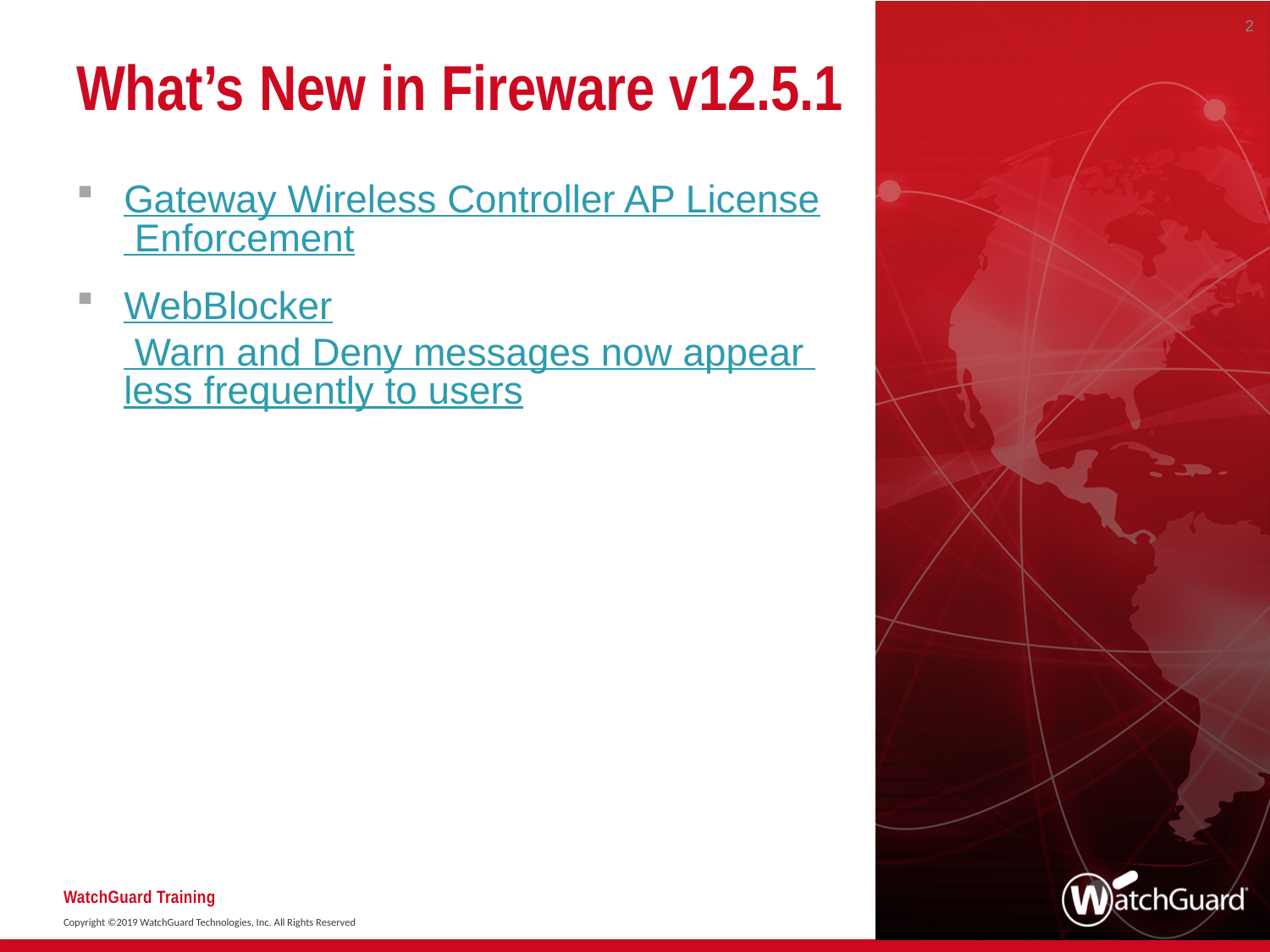

2
# What’s New in Fireware v12.5.1
Gateway Wireless Controller AP License Enforcement
WebBlocker Warn and Deny messages now appear less frequently to users